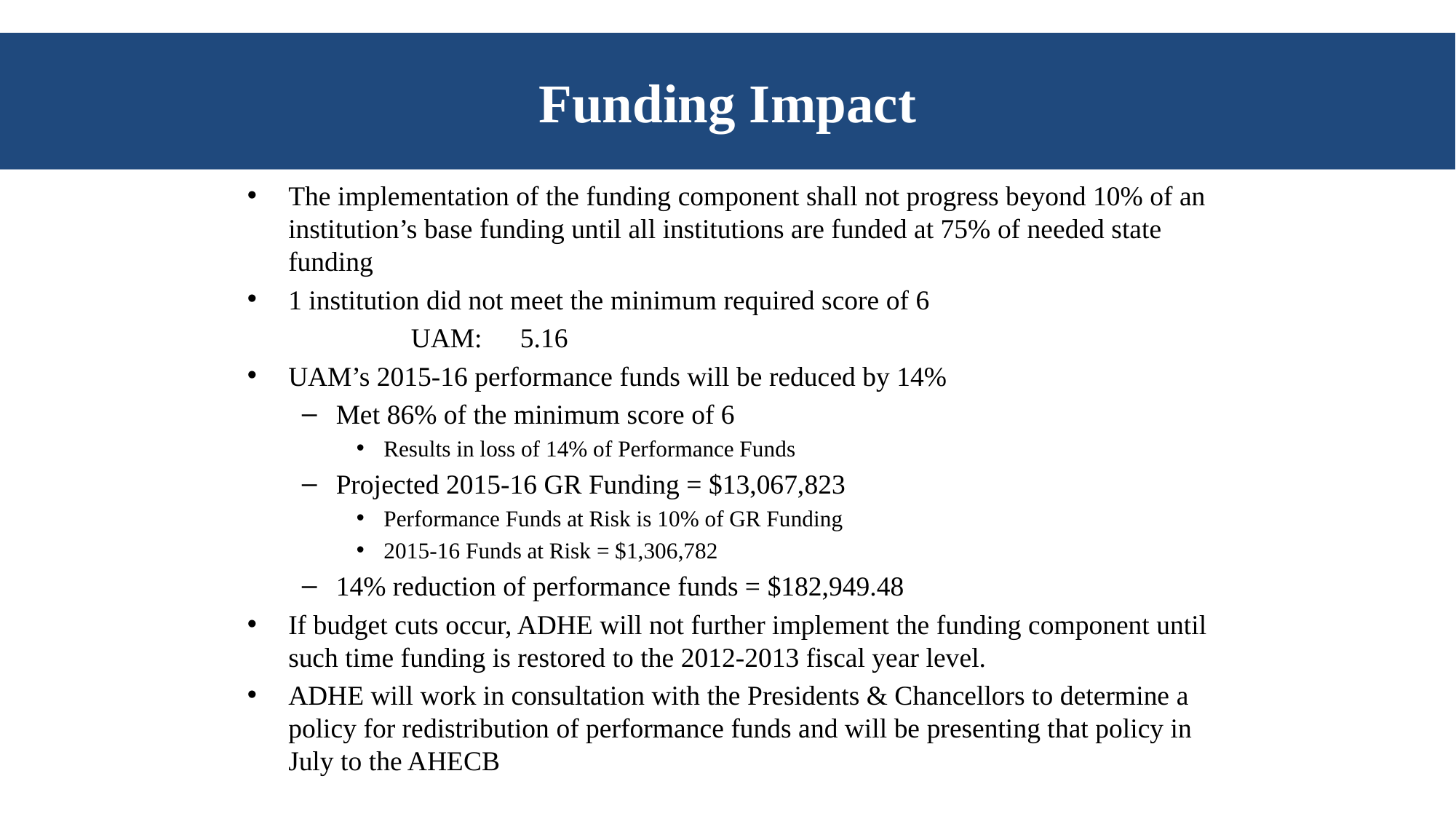

# Funding Impact
The implementation of the funding component shall not progress beyond 10% of an institution’s base funding until all institutions are funded at 75% of needed state funding
1 institution did not meet the minimum required score of 6
	UAM:	5.16
UAM’s 2015-16 performance funds will be reduced by 14%
Met 86% of the minimum score of 6
Results in loss of 14% of Performance Funds
Projected 2015-16 GR Funding = $13,067,823
Performance Funds at Risk is 10% of GR Funding
2015-16 Funds at Risk = $1,306,782
14% reduction of performance funds = $182,949.48
If budget cuts occur, ADHE will not further implement the funding component until such time funding is restored to the 2012-2013 fiscal year level.
ADHE will work in consultation with the Presidents & Chancellors to determine a policy for redistribution of performance funds and will be presenting that policy in July to the AHECB